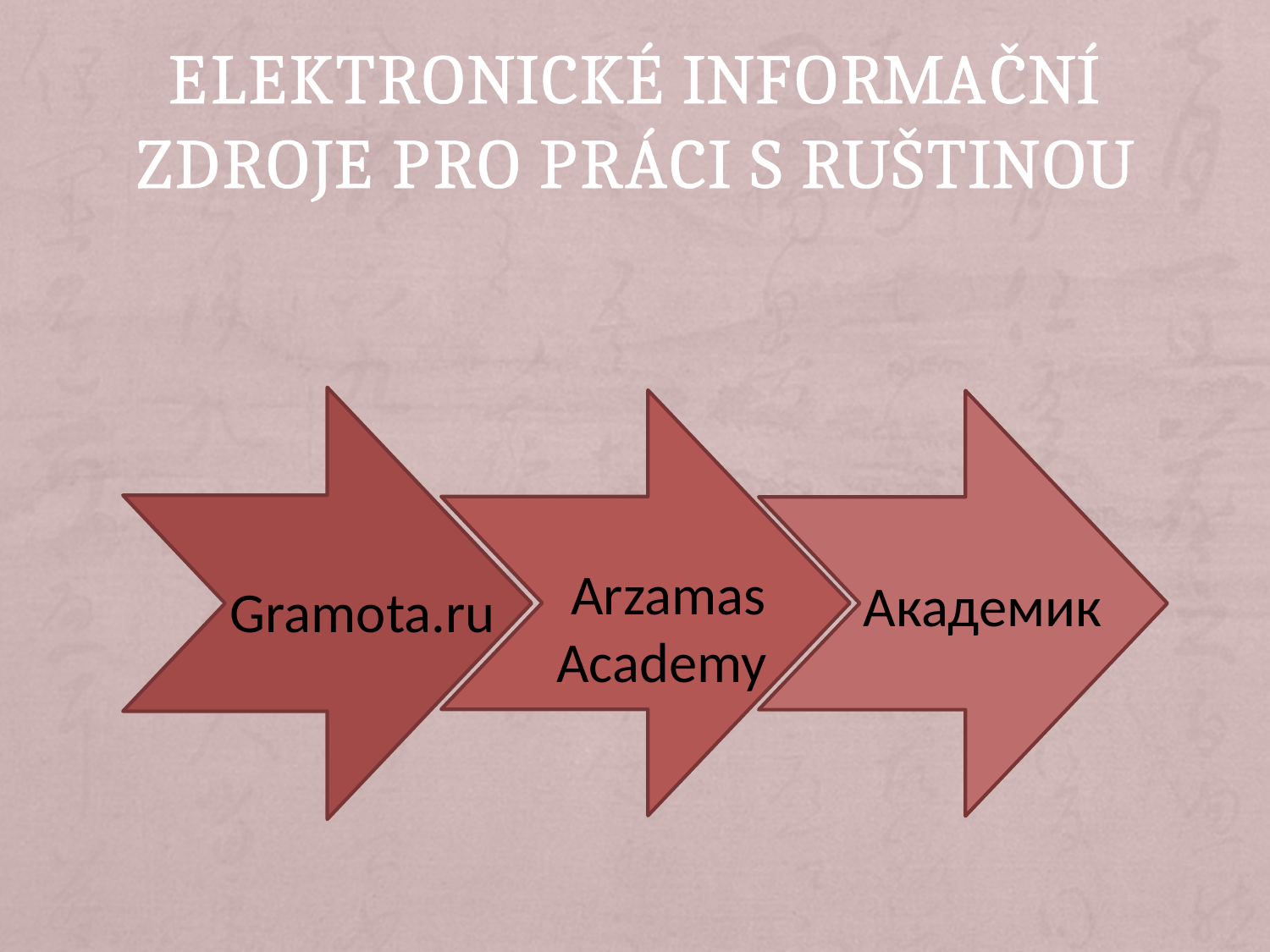

# Elektronické informační zdroje pro práci s ruštinou

Arzamas Academy
Академик
Gramota.ru